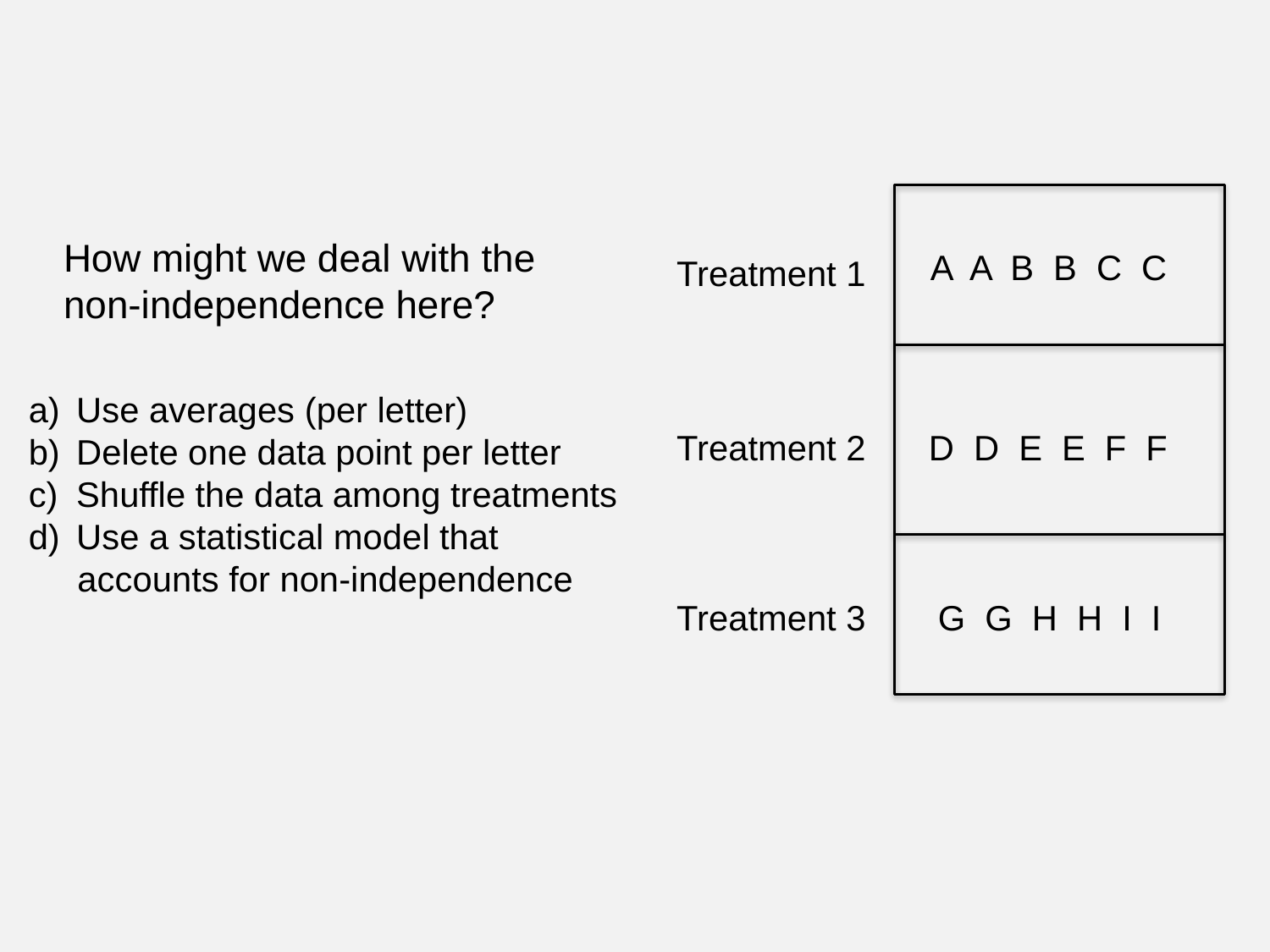

How might we deal with the
non-independence here?
A  A  B  B  C  C
Treatment 1
Use averages (per letter)
Delete one data point per letter
Shuffle the data among treatments
Use a statistical model that
     accounts for non-independence
Treatment 2
D  D  E  E  F  F
Treatment 3
G  G  H  H  I  I